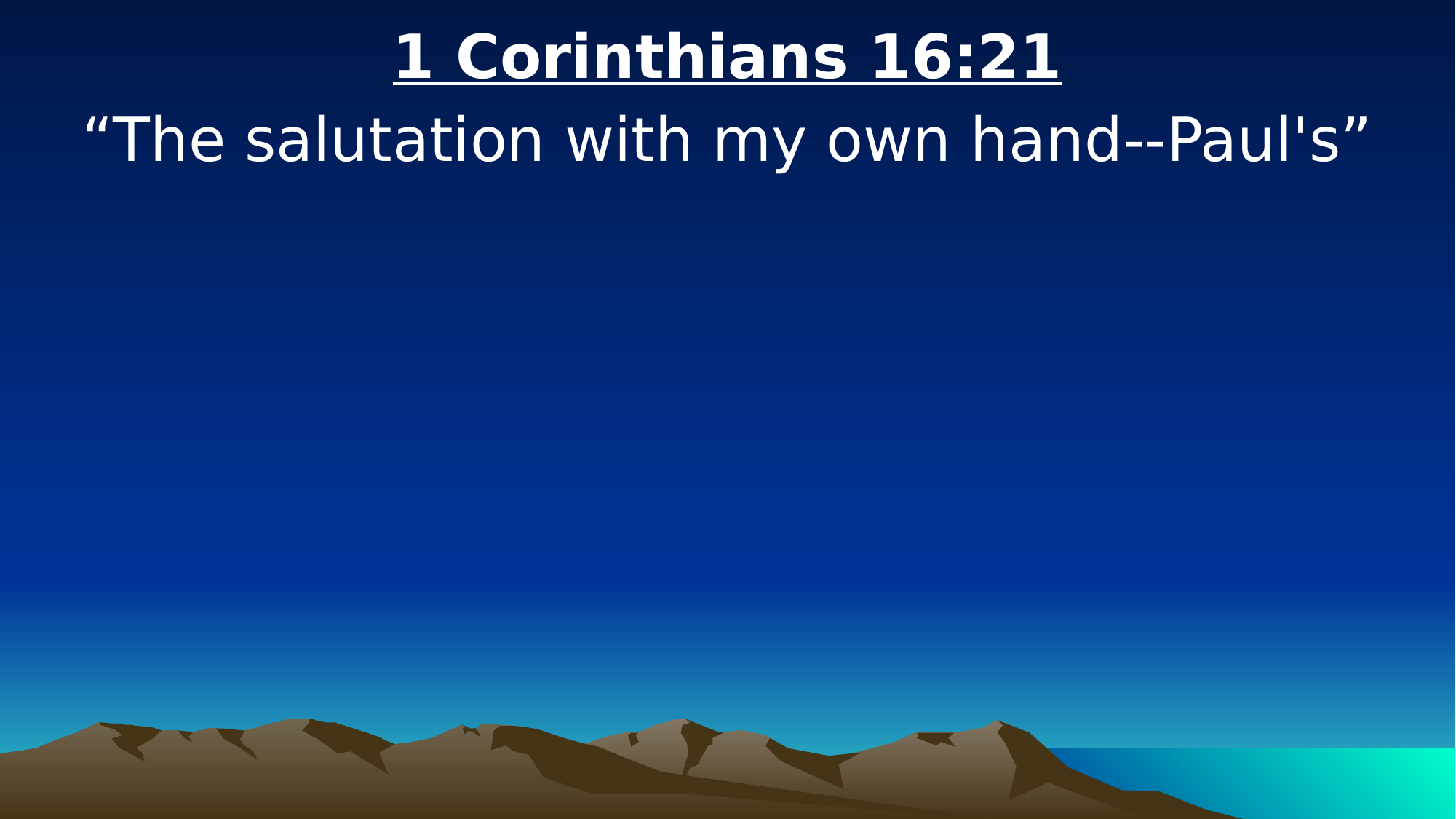

1 Corinthians 16:21
“The salutation with my own hand--Paul's”